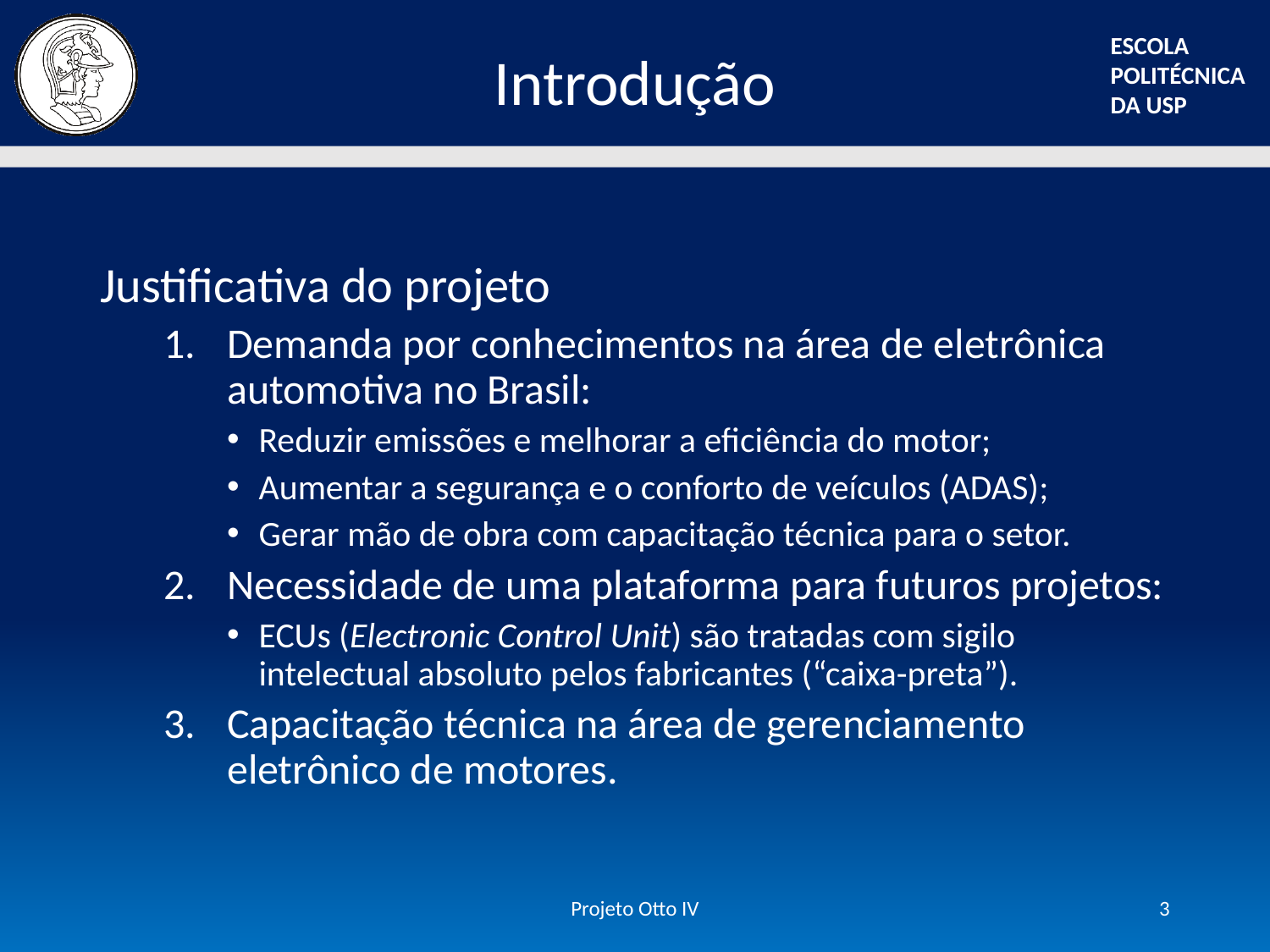

# Introdução
Justificativa do projeto
Demanda por conhecimentos na área de eletrônica automotiva no Brasil:
Reduzir emissões e melhorar a eficiência do motor;
Aumentar a segurança e o conforto de veículos (ADAS);
Gerar mão de obra com capacitação técnica para o setor.
Necessidade de uma plataforma para futuros projetos:
ECUs (Electronic Control Unit) são tratadas com sigilo intelectual absoluto pelos fabricantes (“caixa-preta”).
Capacitação técnica na área de gerenciamento eletrônico de motores.

Projeto Otto IV
3